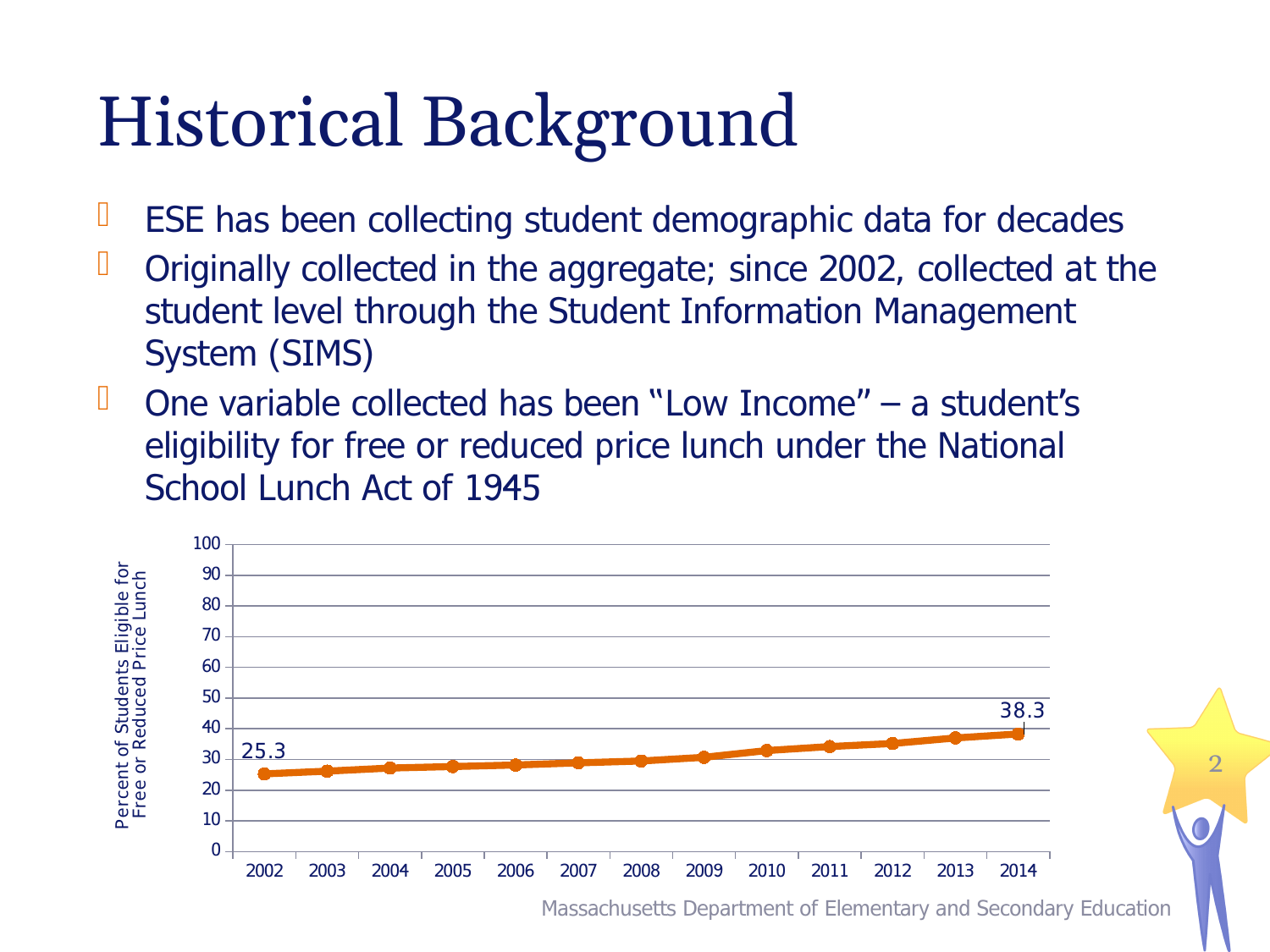

# Historical Background
ESE has been collecting student demographic data for decades
Originally collected in the aggregate; since 2002, collected at the student level through the Student Information Management System (SIMS)
One variable collected has been “Low Income” – a student’s eligibility for free or reduced price lunch under the National School Lunch Act of 1945

### Chart

| Category |  |
|---|---|
| 2002 | 25.3 |
| 2003 | 26.2 |
| 2004 | 27.2 |
| 2005 | 27.7 |
| 2006 | 28.2 |
| 2007 | 28.9 |
| 2008 | 29.5 |
| 2009 | 30.7 |
| 2010 | 32.9 |
| 2011 | 34.2 |
| 2012 | 35.2 |
| 2013 | 37.0 |
| 2014 | 38.300000000000004 |
2
Massachusetts Department of Elementary and Secondary Education